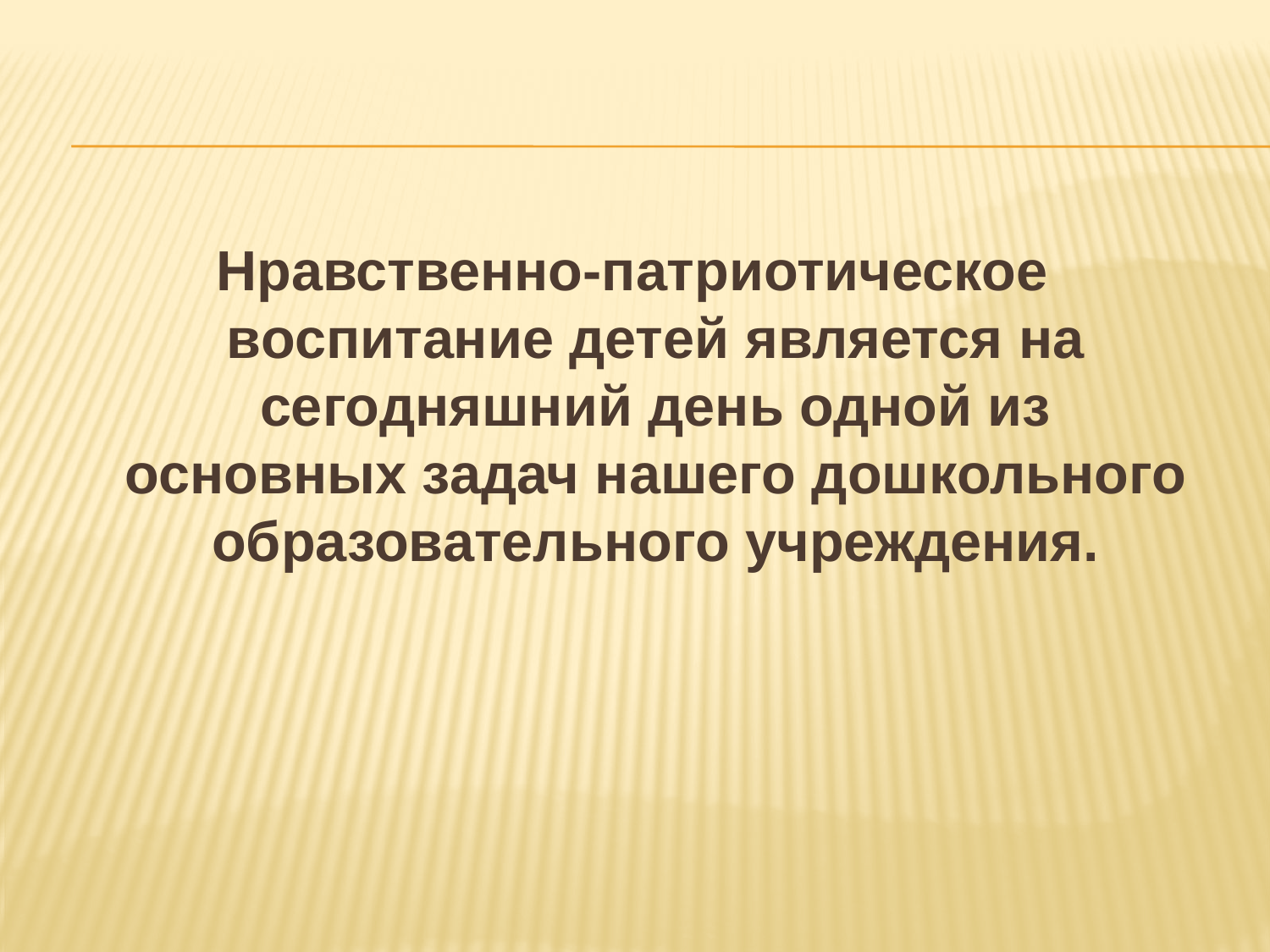

Нравственно-патриотическое воспитание детей является на сегодняшний день одной из основных задач нашего дошкольного образовательного учреждения.